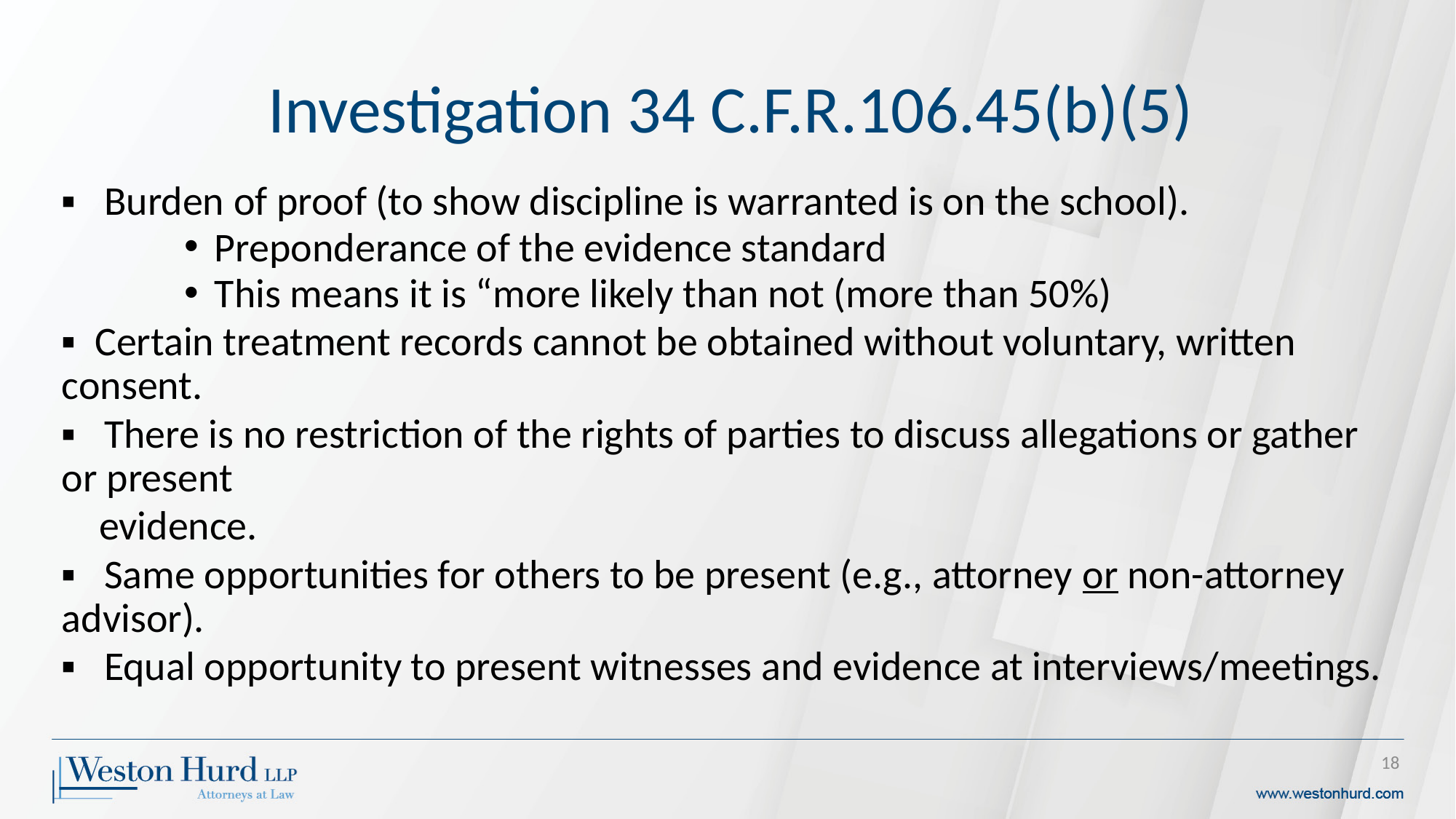

# Investigation 34 C.F.R.106.45(b)(5)
▪   Burden of proof (to show discipline is warranted is on the school).
Preponderance of the evidence standard
This means it is “more likely than not (more than 50%)
▪  Certain treatment records cannot be obtained without voluntary, written consent.
▪   There is no restriction of the rights of parties to discuss allegations or gather or present
    evidence.
▪   Same opportunities for others to be present (e.g., attorney or non-attorney advisor).
▪   Equal opportunity to present witnesses and evidence at interviews/meetings.

18